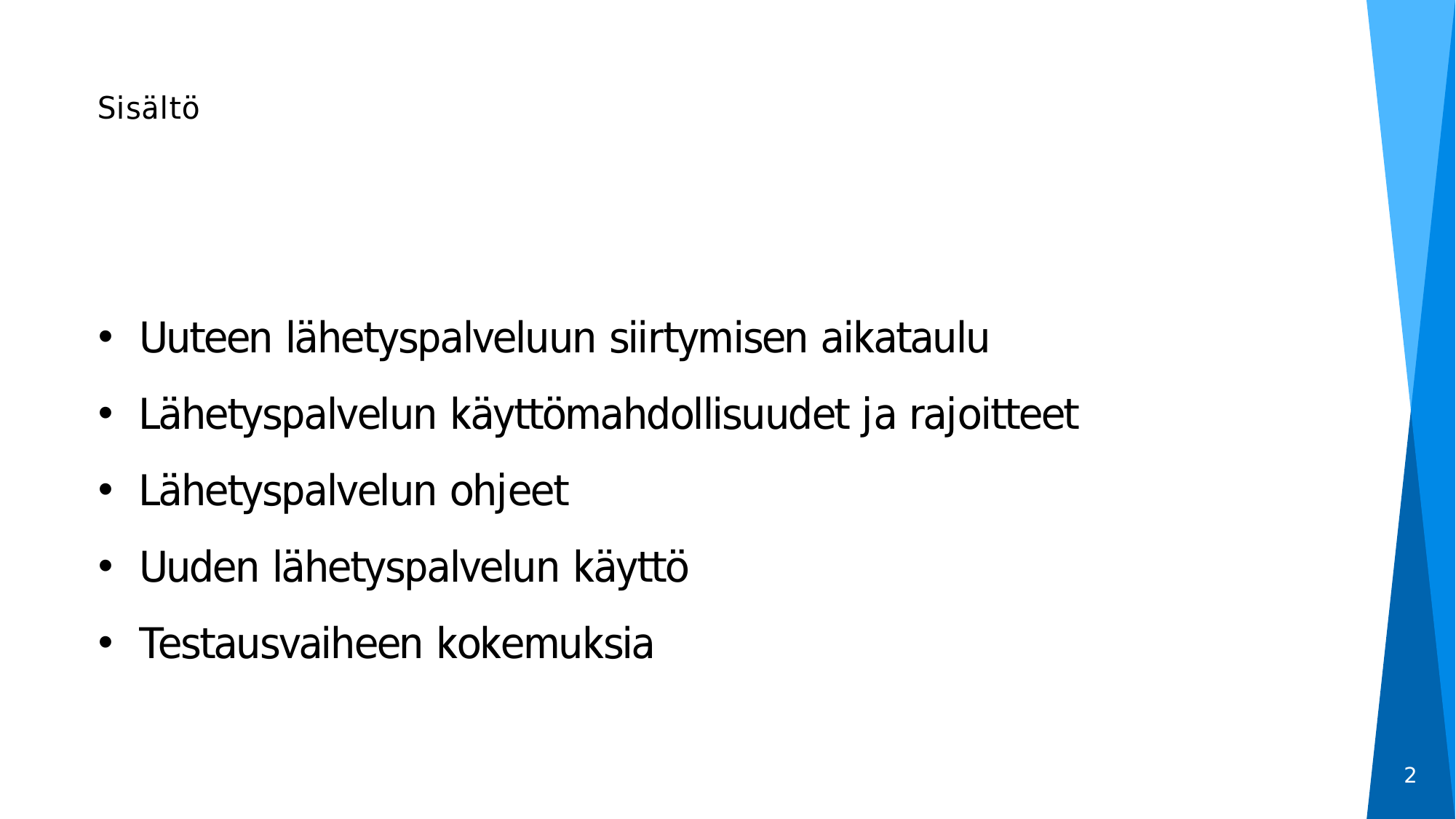

Sisältö

Uuteen lähetyspalveluun siirtymisen aikataulu
Lähetyspalvelun käyttömahdollisuudet ja rajoitteet
Lähetyspalvelun ohjeet
Uuden lähetyspalvelun käyttö
Testausvaiheen kokemuksia